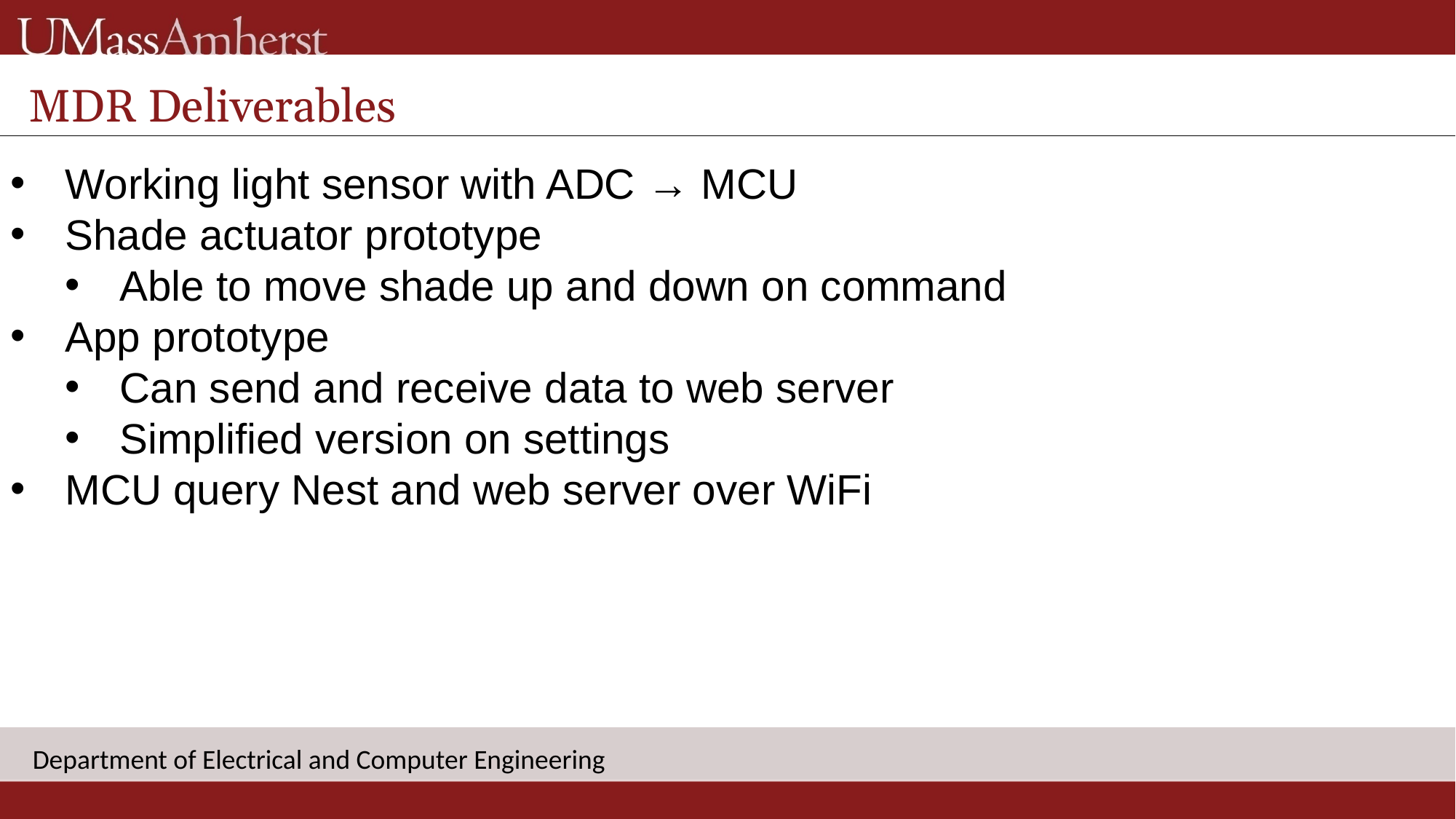

MDR Deliverables
Working light sensor with ADC → MCU
Shade actuator prototype
Able to move shade up and down on command
App prototype
Can send and receive data to web server
Simplified version on settings
MCU query Nest and web server over WiFi
Department of Electrical and Computer Engineering